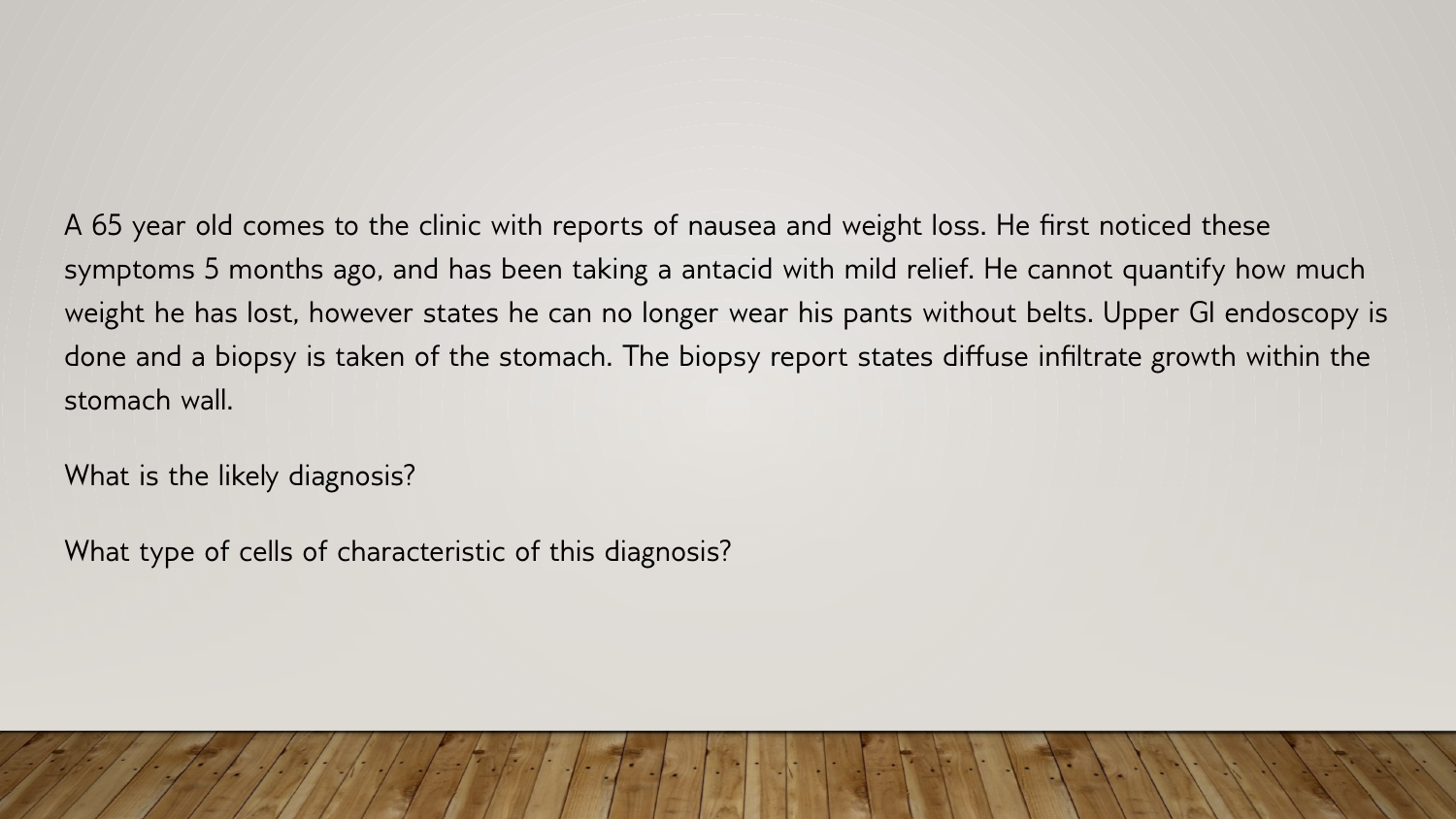

#
A 65 year old comes to the clinic with reports of nausea and weight loss. He first noticed these symptoms 5 months ago, and has been taking a antacid with mild relief. He cannot quantify how much weight he has lost, however states he can no longer wear his pants without belts. Upper GI endoscopy is done and a biopsy is taken of the stomach. The biopsy report states diffuse infiltrate growth within the stomach wall.
What is the likely diagnosis?
What type of cells of characteristic of this diagnosis?